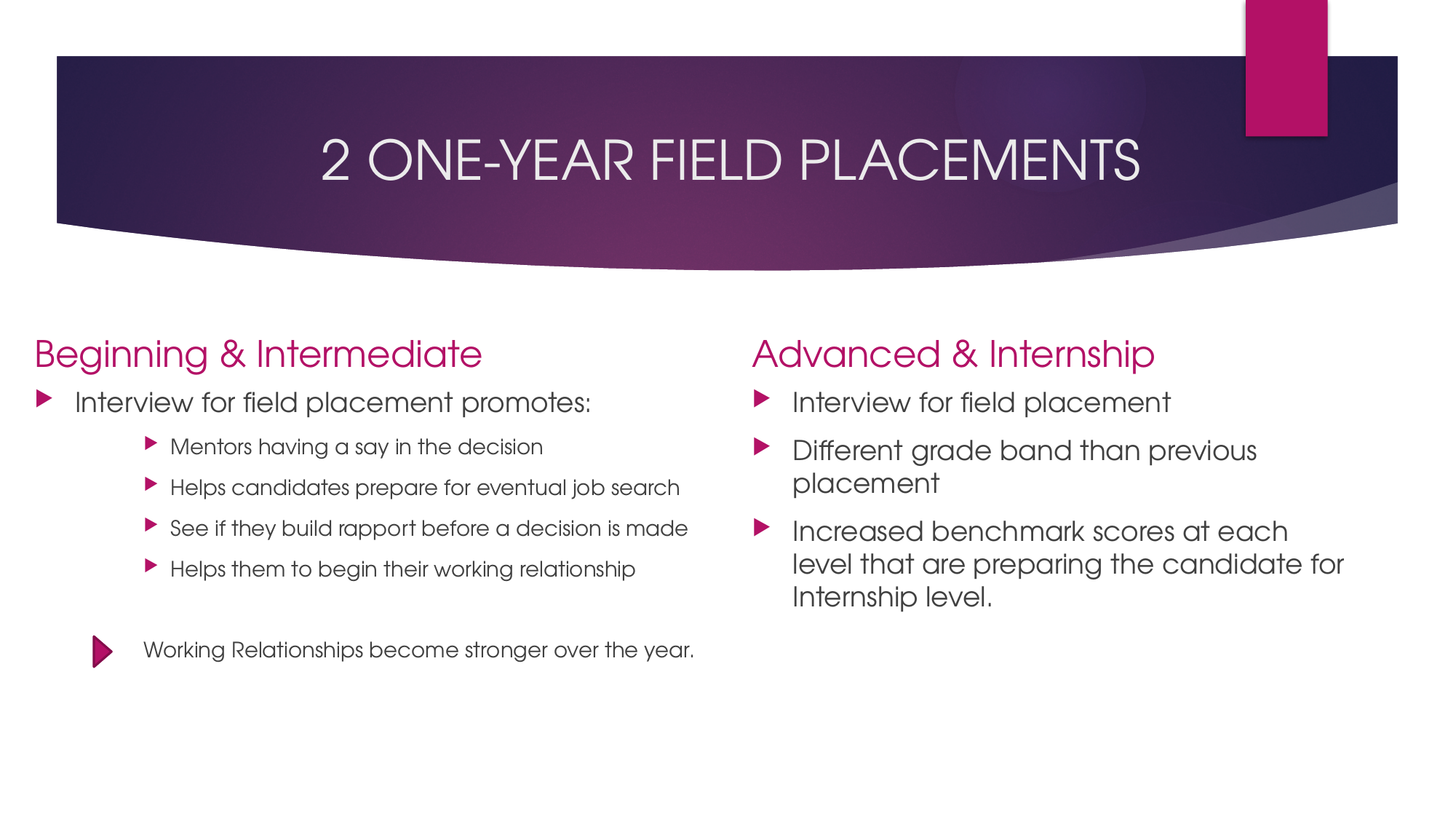

# 2 ONE-YEAR FIELD PLACEMENTS
Beginning & Intermediate
Advanced & Internship
Interview for field placement promotes:
Mentors having a say in the decision
Helps candidates prepare for eventual job search
See if they build rapport before a decision is made
Helps them to begin their working relationship

Working Relationships become stronger over the year.

Interview for field placement
Different grade band than previous placement
Increased benchmark scores at each level that are preparing the candidate for Internship level.